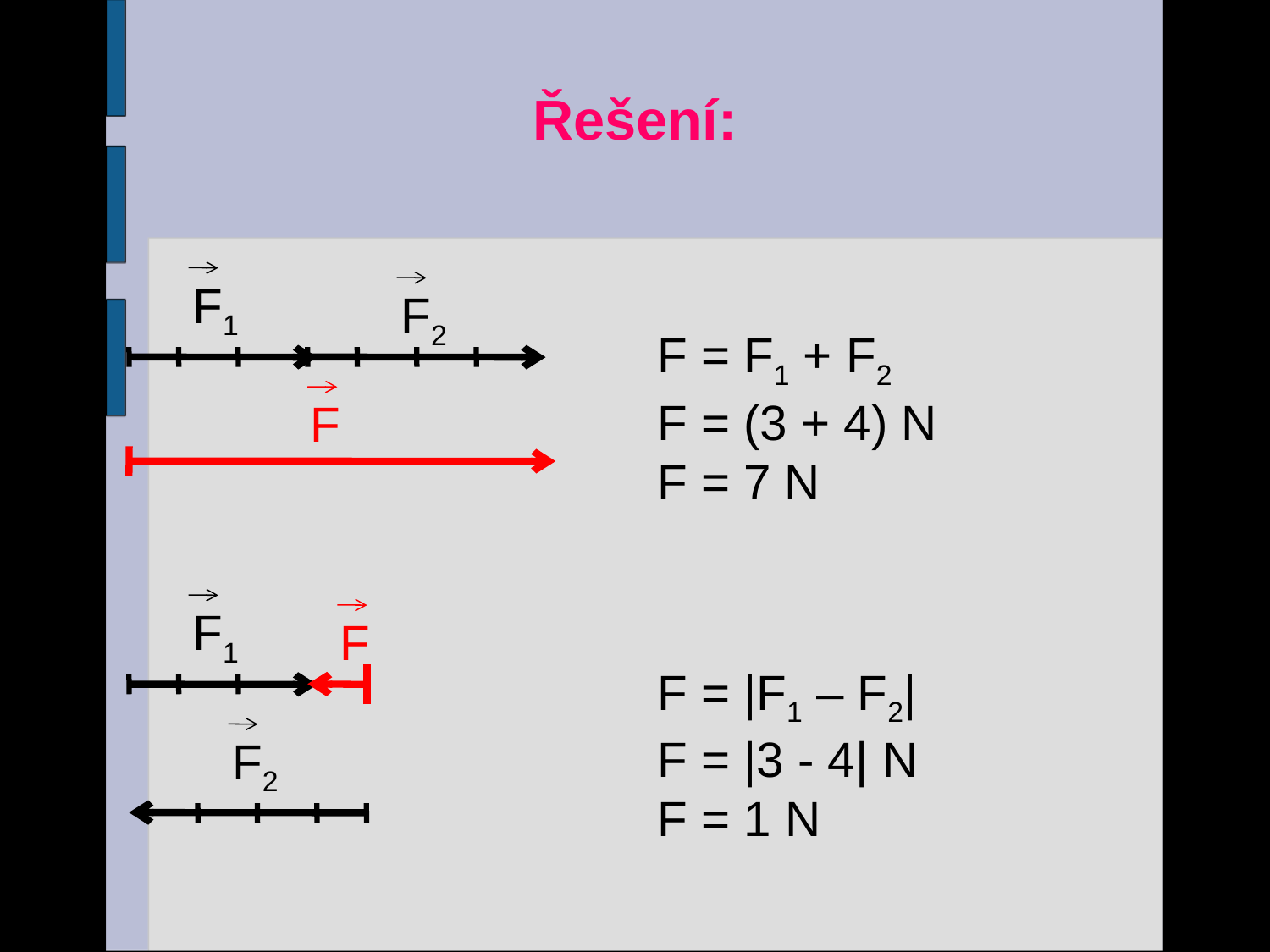

# Řešení:

F1
F2
F
F = F1 + F2
F = (3 + 4) N
F = 7 N
F1
F
F2
F = |F1 – F2|
F = |3 - 4| N
F = 1 N
26